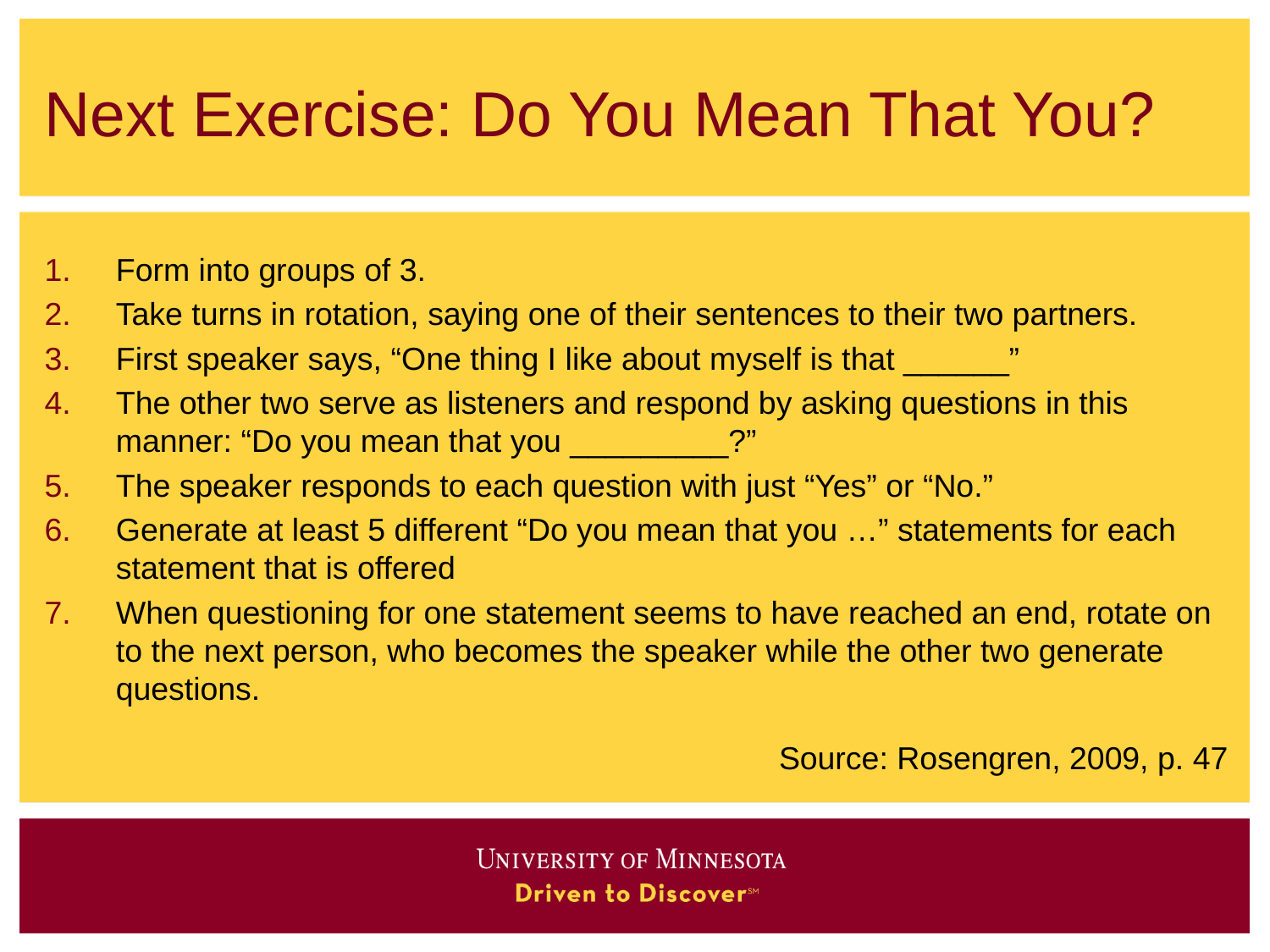

# Next Exercise: Do You Mean That You?
Form into groups of 3.
Take turns in rotation, saying one of their sentences to their two partners.
First speaker says, “One thing I like about myself is that ______”
The other two serve as listeners and respond by asking questions in this manner: “Do you mean that you _________?”
The speaker responds to each question with just “Yes” or “No.”
Generate at least 5 different “Do you mean that you …” statements for each statement that is offered
When questioning for one statement seems to have reached an end, rotate on to the next person, who becomes the speaker while the other two generate questions.
Source: Rosengren, 2009, p. 47